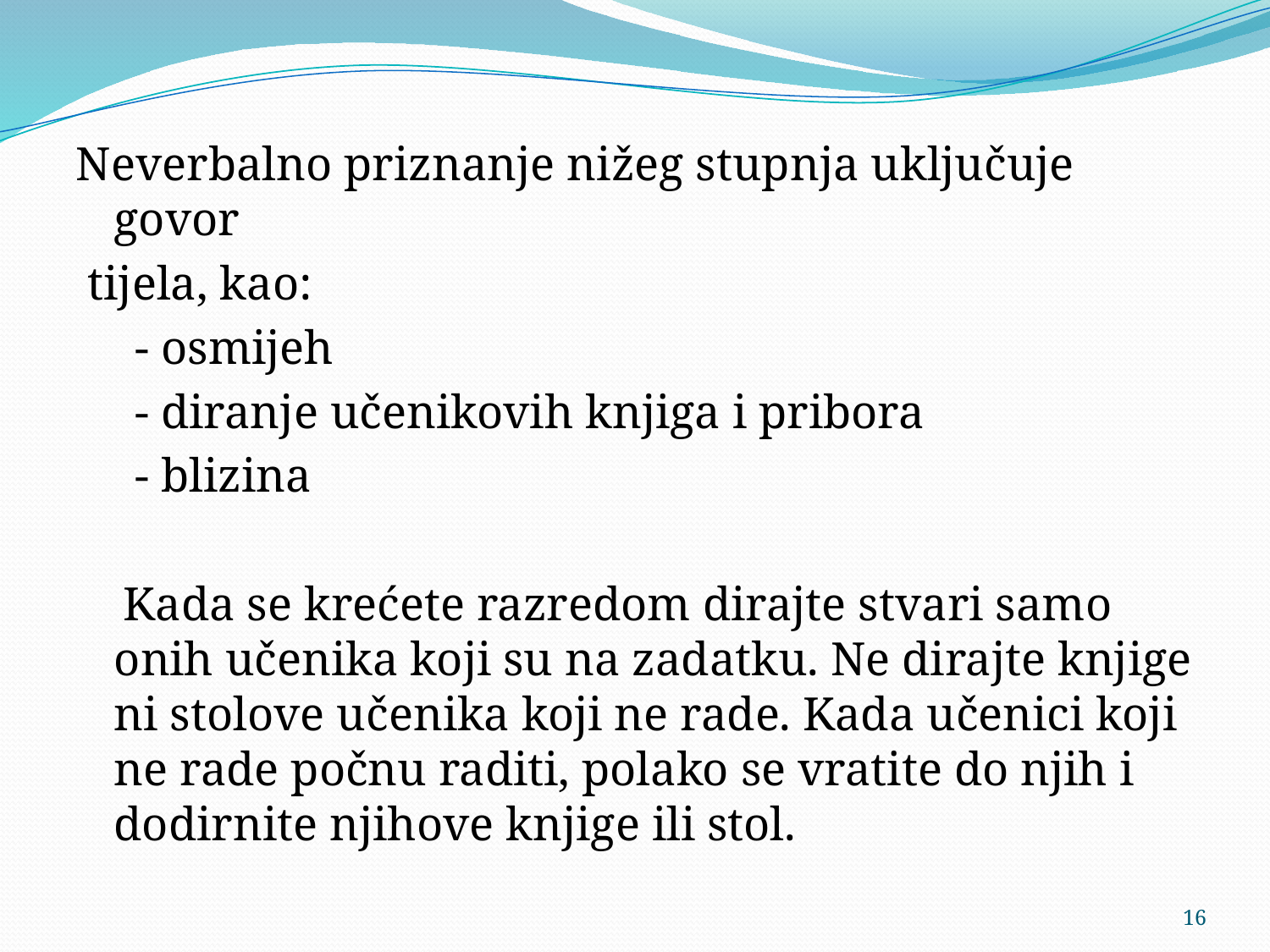

Neverbalno priznanje nižeg stupnja uključuje govor
 tijela, kao:
     - osmijeh
     - diranje učenikovih knjiga i pribora
     - blizina

    Kada se krećete razredom dirajte stvari samo onih učenika koji su na zadatku. Ne dirajte knjige ni stolove učenika koji ne rade. Kada učenici koji ne rade počnu raditi, polako se vratite do njih i dodirnite njihove knjige ili stol.
16